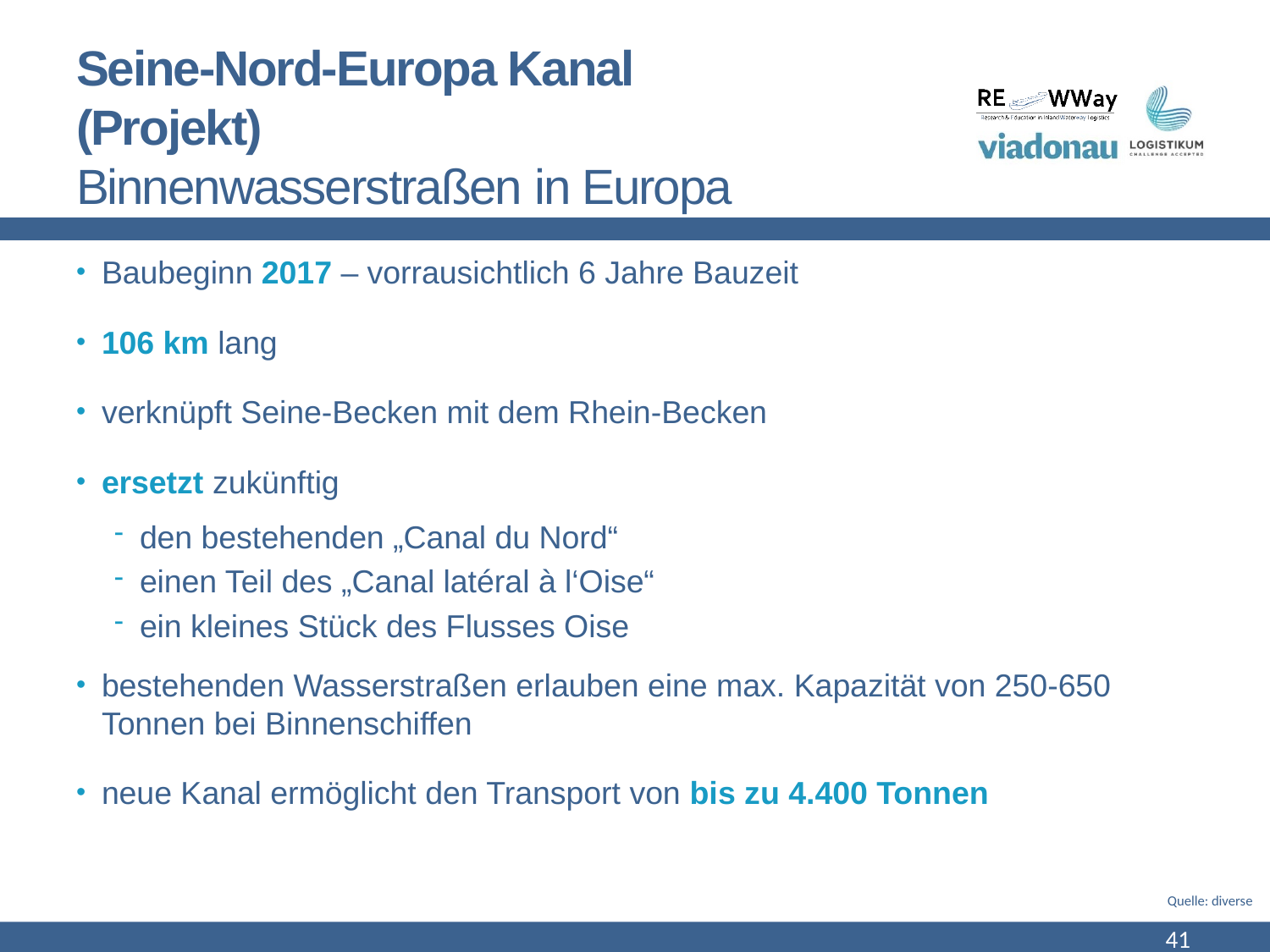

# Seine-Nord-Europa Kanal (Projekt) Binnenwasserstraßen in Europa
Baubeginn 2017 – vorrausichtlich 6 Jahre Bauzeit
106 km lang
verknüpft Seine-Becken mit dem Rhein-Becken
ersetzt zukünftig
den bestehenden „Canal du Nord“
einen Teil des „Canal latéral à l‘Oise“
ein kleines Stück des Flusses Oise
bestehenden Wasserstraßen erlauben eine max. Kapazität von 250-650 Tonnen bei Binnenschiffen
neue Kanal ermöglicht den Transport von bis zu 4.400 Tonnen
Quelle: diverse
41